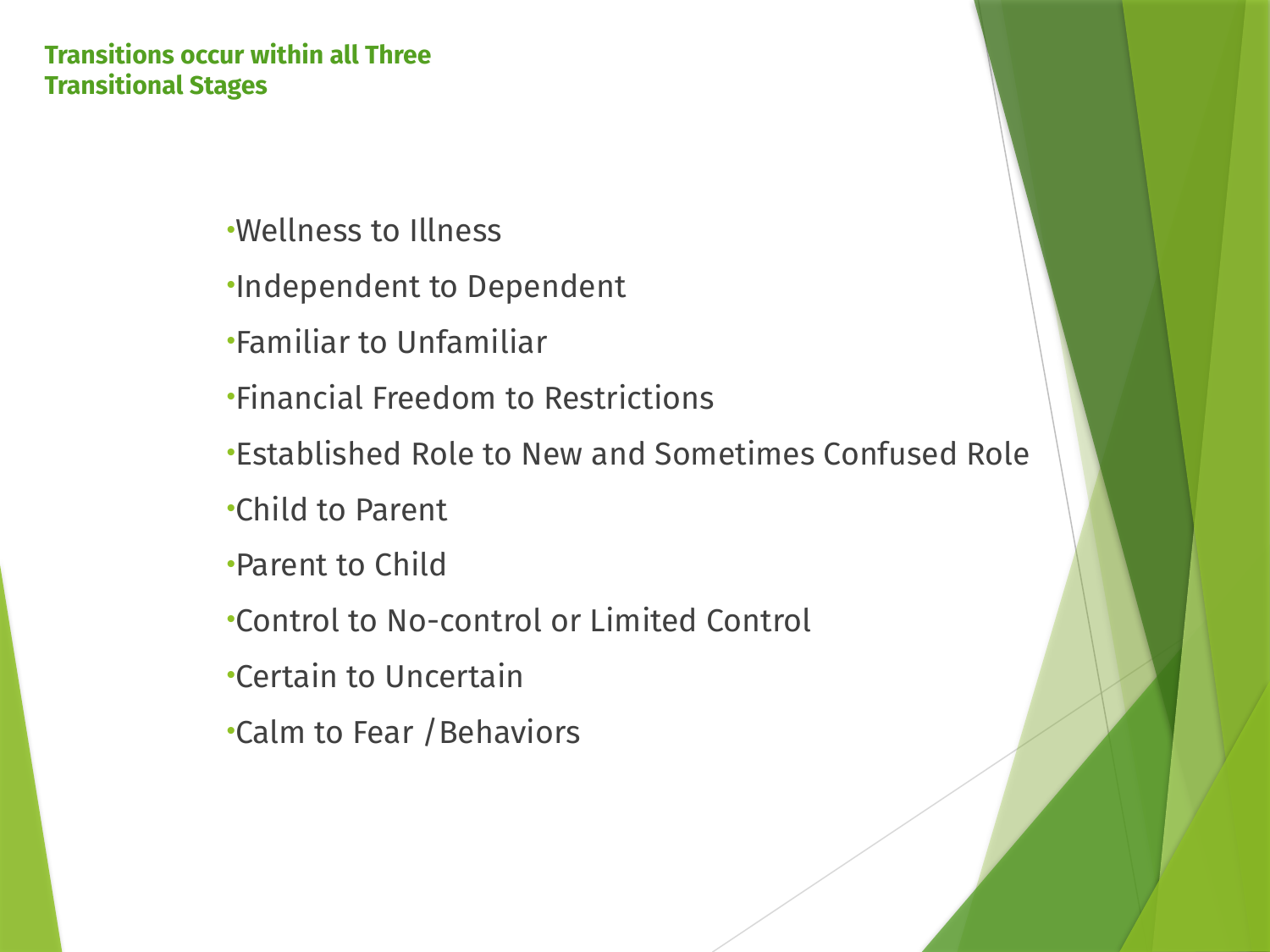

# Transitions occur within all Three Transitional Stages
Wellness to Illness
Independent to Dependent
Familiar to Unfamiliar
Financial Freedom to Restrictions
Established Role to New and Sometimes Confused Role
Child to Parent
Parent to Child
Control to No-control or Limited Control
Certain to Uncertain
Calm to Fear /Behaviors